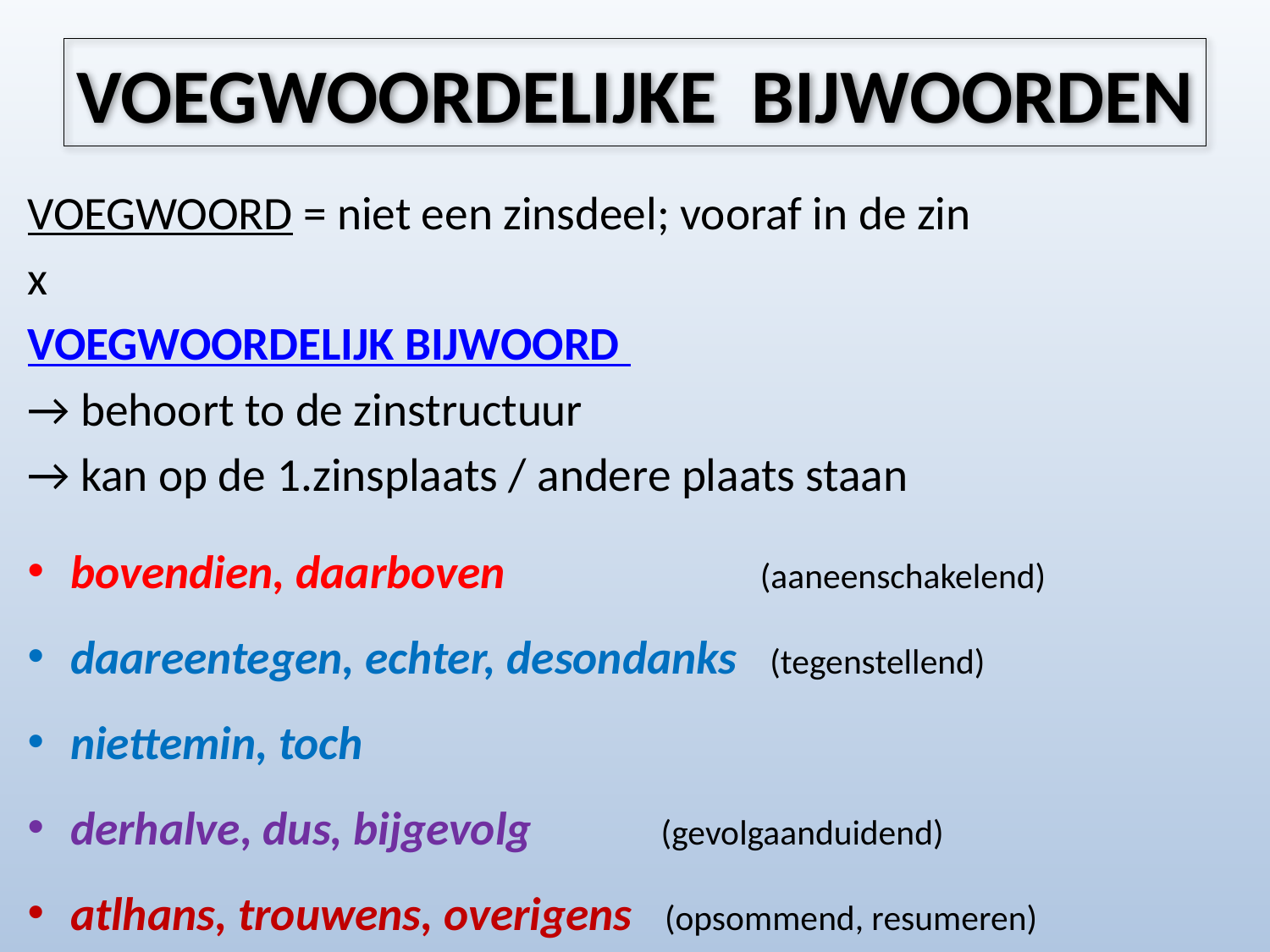

# VOEGWOORDELIJKE  BIJWOORDEN
VOEGWOORD = niet een zinsdeel; vooraf in de zin
x
VOEGWOORDELIJK BIJWOORD
→ behoort to de zinstructuur
→ kan op de 1.zinsplaats / andere plaats staan

bovendien, daarboven                        (aaneenschakelend)
daareentegen, echter, desondanks   (tegenstellend)
niettemin, toch
derhalve, dus, bijgevolg	      (gevolgaanduidend)
atlhans, trouwens, overigens   (opsommend, resumeren)